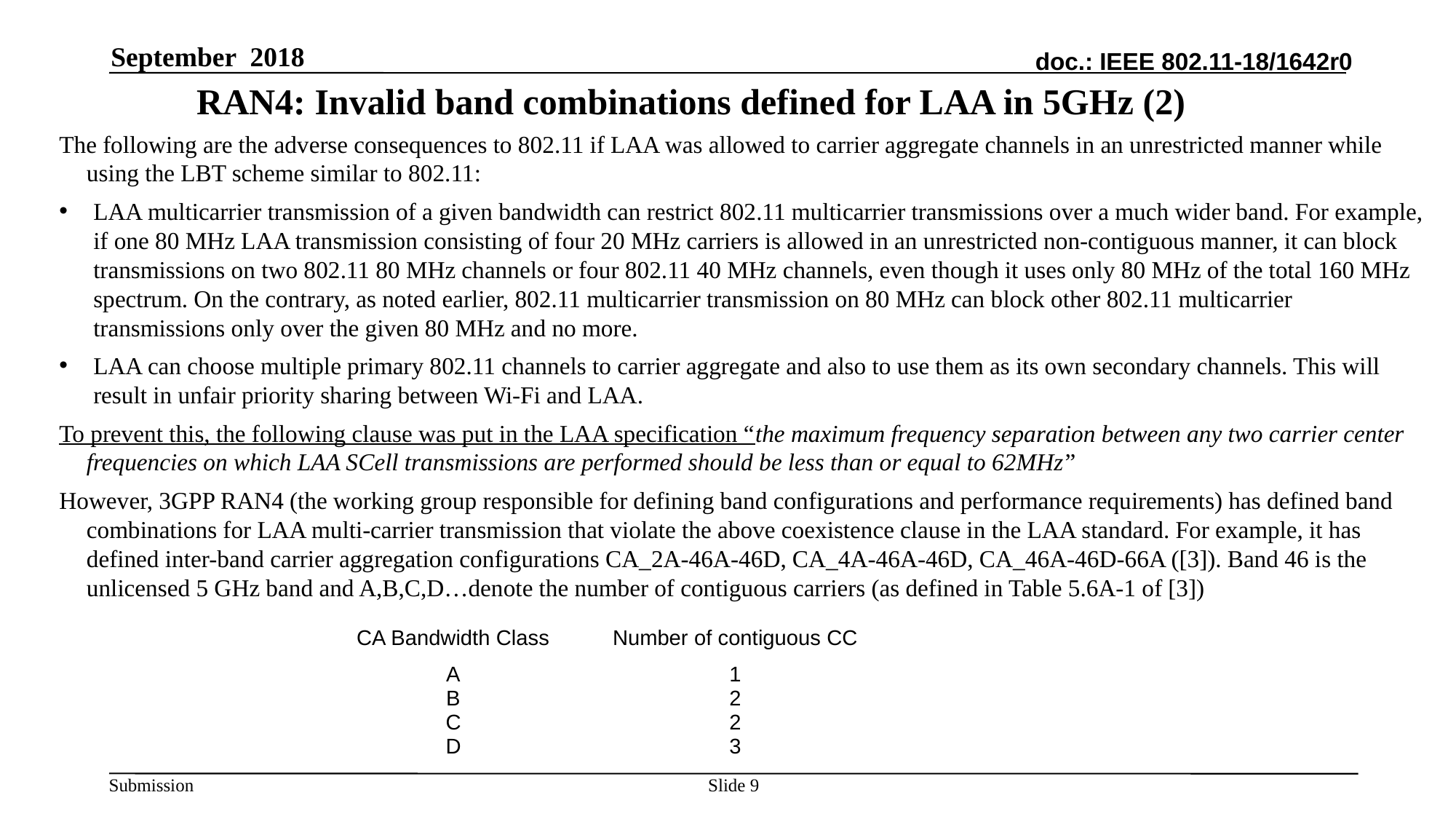

September  2018
# RAN4: Invalid band combinations defined for LAA in 5GHz (2)
The following are the adverse consequences to 802.11 if LAA was allowed to carrier aggregate channels in an unrestricted manner while using the LBT scheme similar to 802.11:
LAA multicarrier transmission of a given bandwidth can restrict 802.11 multicarrier transmissions over a much wider band. For example, if one 80 MHz LAA transmission consisting of four 20 MHz carriers is allowed in an unrestricted non-contiguous manner, it can block transmissions on two 802.11 80 MHz channels or four 802.11 40 MHz channels, even though it uses only 80 MHz of the total 160 MHz spectrum. On the contrary, as noted earlier, 802.11 multicarrier transmission on 80 MHz can block other 802.11 multicarrier transmissions only over the given 80 MHz and no more.
LAA can choose multiple primary 802.11 channels to carrier aggregate and also to use them as its own secondary channels. This will result in unfair priority sharing between Wi-Fi and LAA.
To prevent this, the following clause was put in the LAA specification “the maximum frequency separation between any two carrier center frequencies on which LAA SCell transmissions are performed should be less than or equal to 62MHz”
However, 3GPP RAN4 (the working group responsible for defining band configurations and performance requirements) has defined band combinations for LAA multi-carrier transmission that violate the above coexistence clause in the LAA standard. For example, it has defined inter-band carrier aggregation configurations CA_2A-46A-46D, CA_4A-46A-46D, CA_46A-46D-66A ([3]). Band 46 is the unlicensed 5 GHz band and A,B,C,D…denote the number of contiguous carriers (as defined in Table 5.6A-1 of [3])
| CA Bandwidth Class | Number of contiguous CC |
| --- | --- |
| A | 1 |
| B | 2 |
| C | 2 |
| D | 3 |
Slide 9